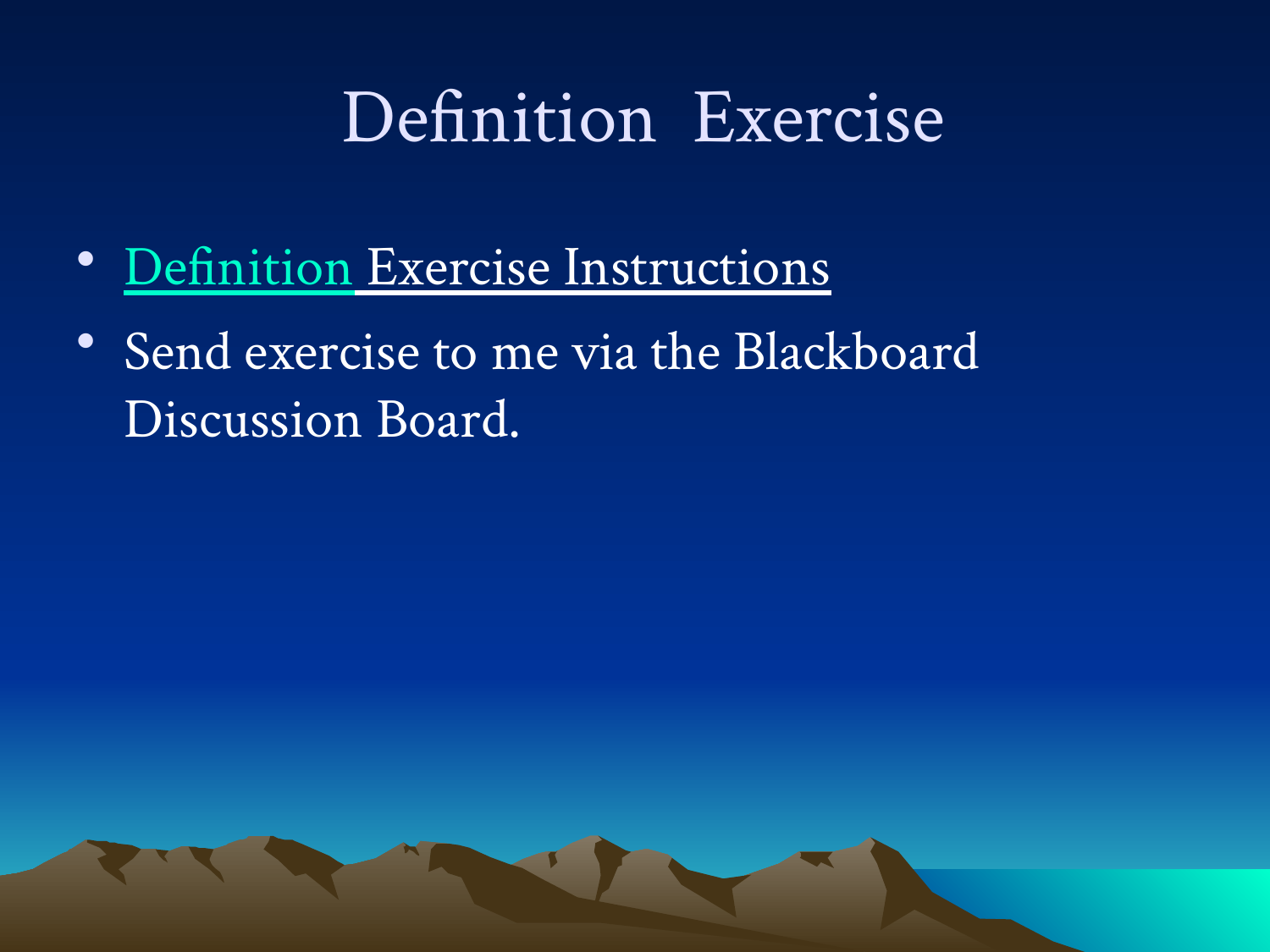

# Definition  Exercise
Definition Exercise Instructions
Send exercise to me via the Blackboard Discussion Board.